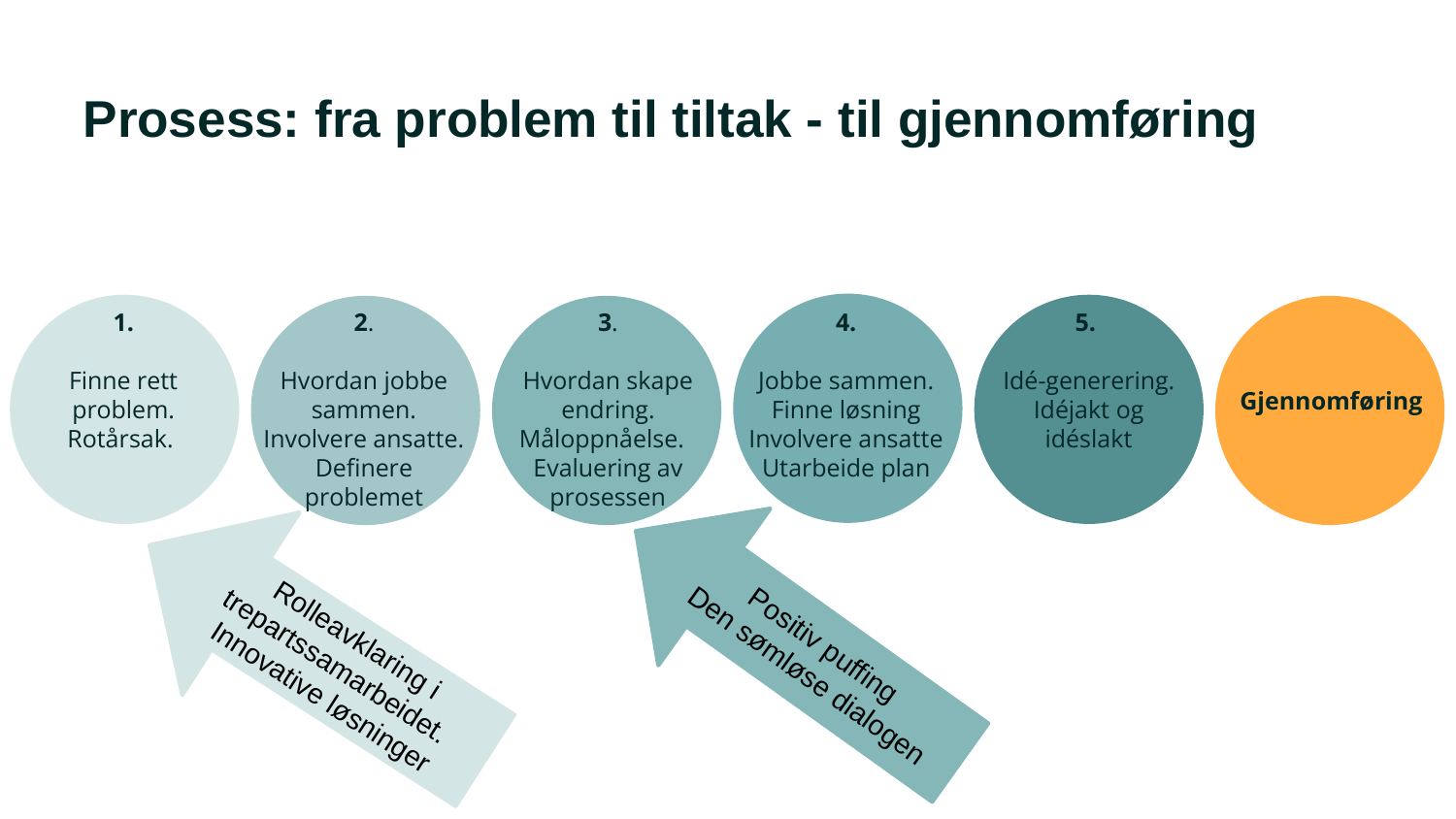

# Prosess: fra problem til tiltak - til gjennomføring

1.

Finne rett problem. Rotårsak.

2.

Hvordan jobbe sammen. Involvere ansatte. Definere problemet
3.

Hvordan skape endring. Måloppnåelse.
Evaluering av prosessen

4.

Jobbe sammen. Finne løsning Involvere ansatte
Utarbeide plan

5.

Idé-generering. Idéjakt og idéslakt

Gjennomføring

Rolleavklaring i trepartssamarbeidet.
Innovative løsninger
Positiv puffing
Den sømløse dialogen